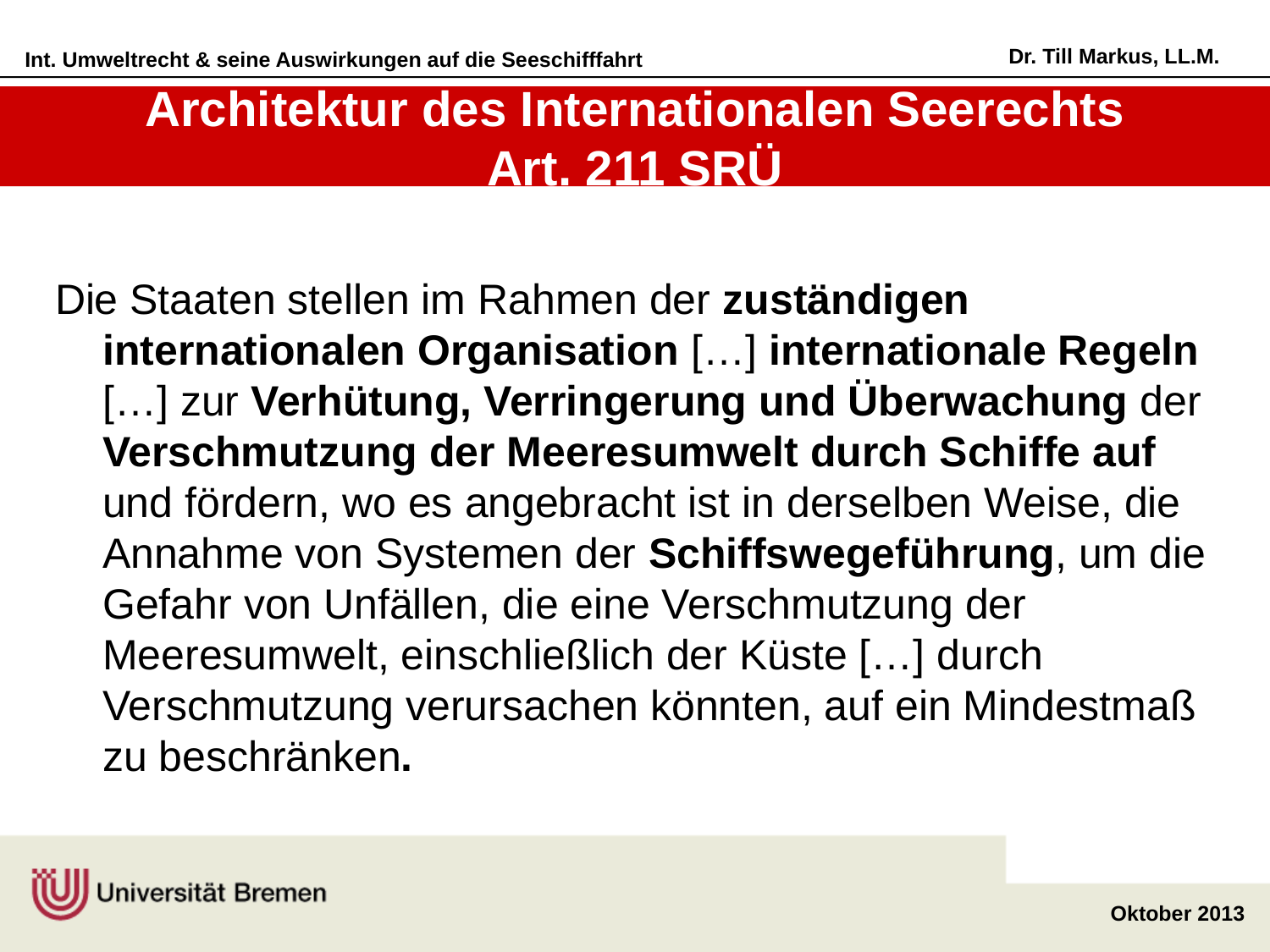

# Architektur des Internationalen Seerechts Art. 211 SRÜ
Die Staaten stellen im Rahmen der zuständigen internationalen Organisation […] internationale Regeln […] zur Verhütung, Verringerung und Überwachung der Verschmutzung der Meeresumwelt durch Schiffe auf und fördern, wo es angebracht ist in derselben Weise, die Annahme von Systemen der Schiffswegeführung, um die Gefahr von Unfällen, die eine Verschmutzung der Meeresumwelt, einschließlich der Küste […] durch Verschmutzung verursachen könnten, auf ein Mindestmaß zu beschränken.